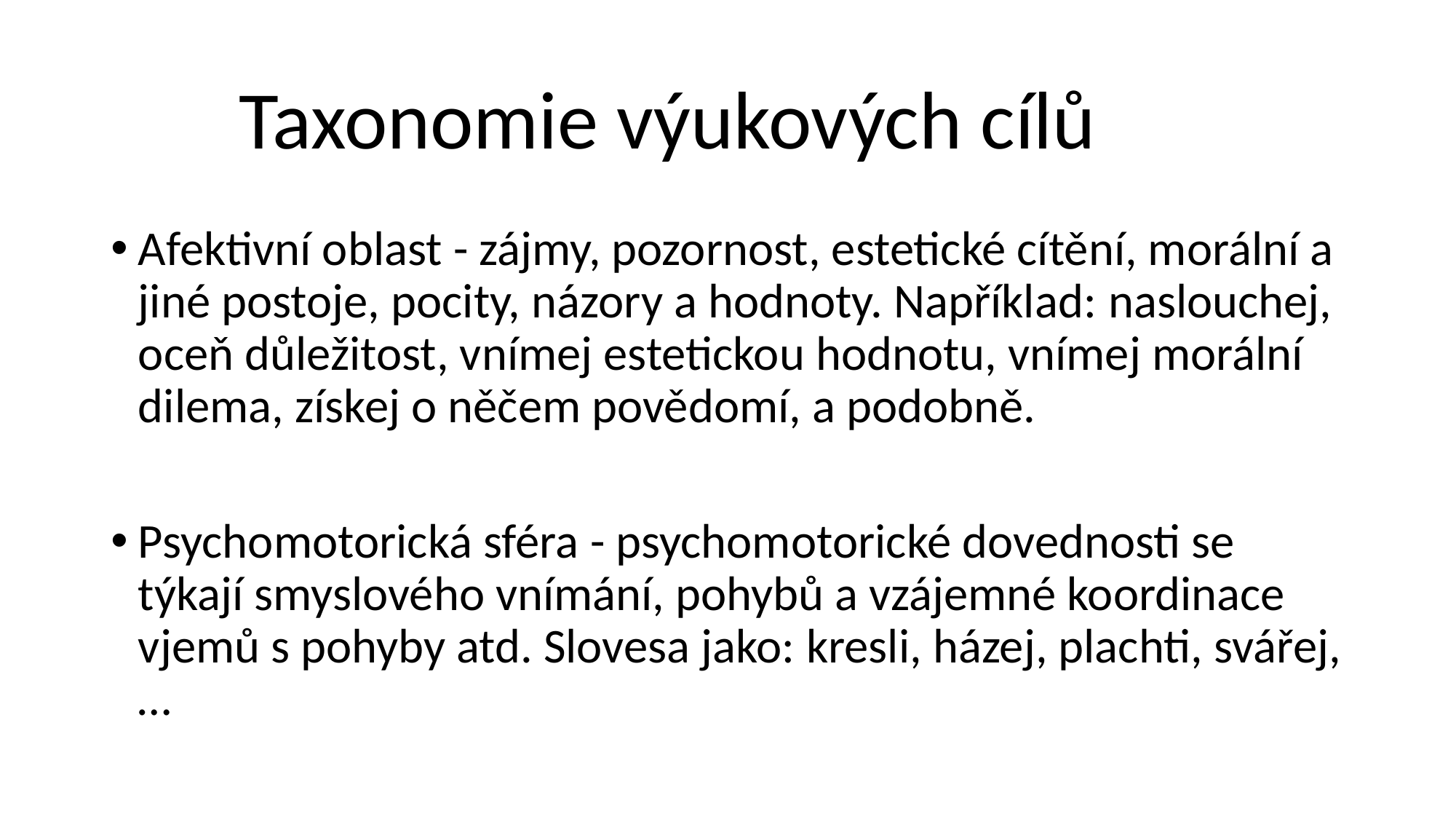

# Taxonomie výukových cílů
Afektivní oblast - zájmy, pozornost, estetické cítění, morální a jiné postoje, pocity, názory a hodnoty. Například: naslouchej, oceň důležitost, vnímej estetickou hodnotu, vnímej morální dilema, získej o něčem povědomí, a podobně.

Psychomotorická sféra - psychomotorické dovednosti se týkají smyslového vnímání, pohybů a vzájemné koordinace vjemů s pohyby atd. Slovesa jako: kresli, házej, plachti, svářej, …